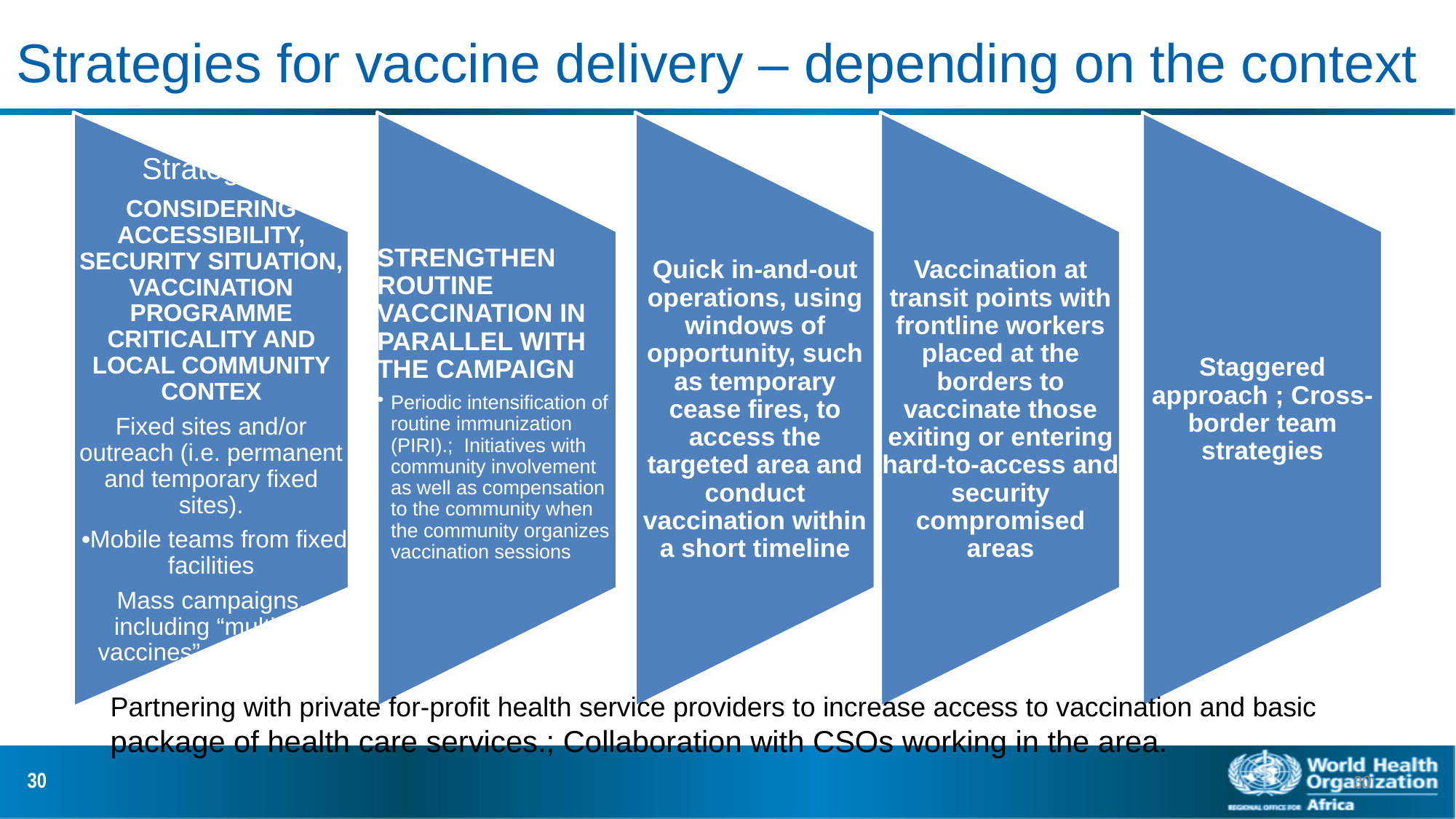

# Strategies for vaccine delivery – depending on the context
Strategy e
CONSIDERING ACCESSIBILITY, SECURITY SITUATION, VACCINATION PROGRAMME CRITICALITY AND LOCAL COMMUNITY CONTEX
Fixed sites and/or outreach (i.e. permanent and temporary fixed sites).
 •Mobile teams from fixed facilities
Mass campaigns, including “multiple vaccines” campaigns
STRENGTHEN ROUTINE VACCINATION IN PARALLEL WITH THE CAMPAIGN
Periodic intensification of routine immunization (PIRI).;  Initiatives with community involvement as well as compensation to the community when the community organizes vaccination sessions
Quick in-and-out operations, using windows of opportunity, such as temporary cease fires, to access the targeted area and conduct vaccination within a short timeline
Vaccination at transit points with frontline workers placed at the borders to vaccinate those exiting or entering hard-to-access and security compromised areas
Staggered approach ; Cross-border team strategies
Partnering with private for-profit health service providers to increase access to vaccination and basic package of health care services.; Collaboration with CSOs working in the area.

30